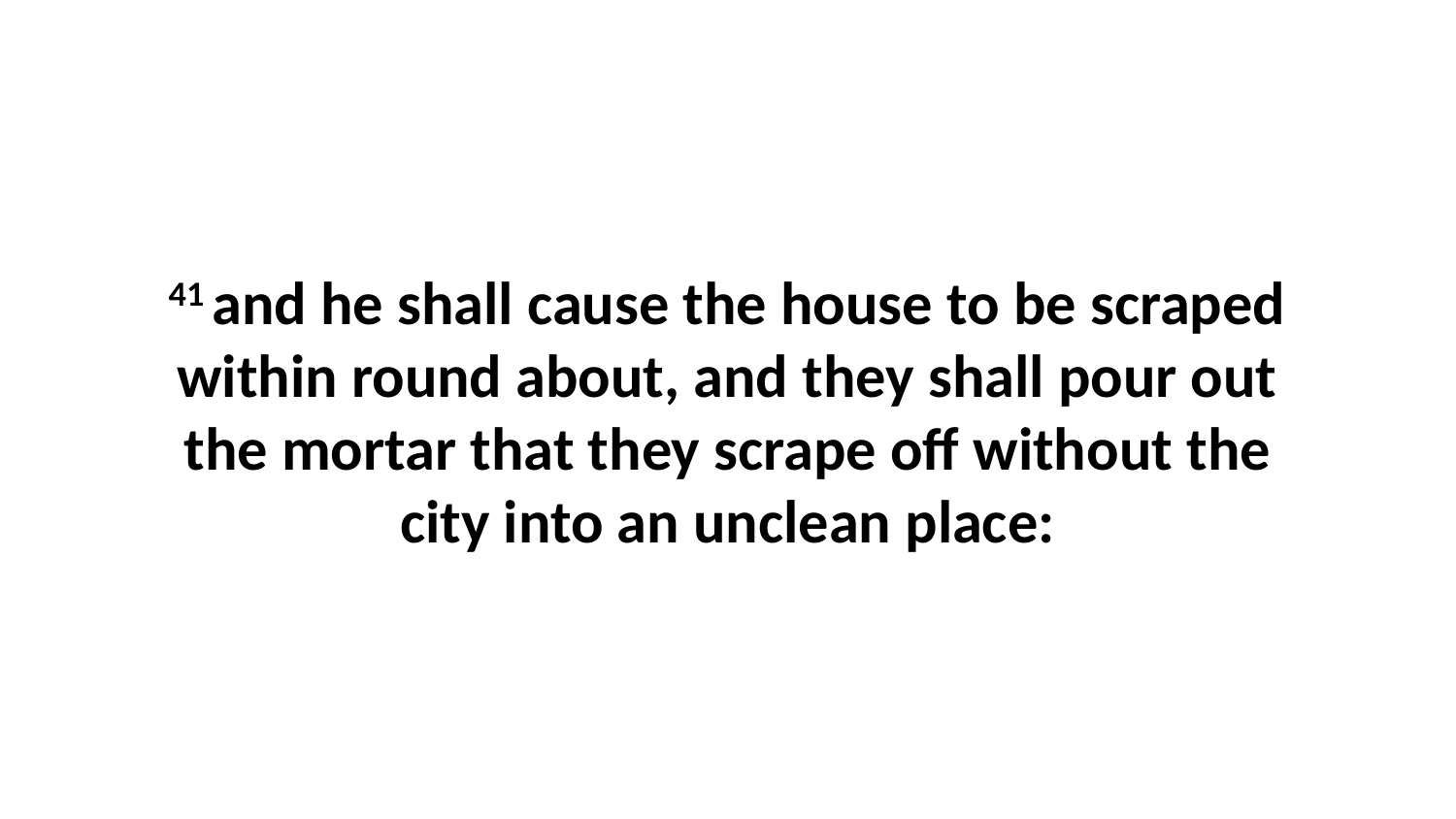

41 and he shall cause the house to be scraped within round about, and they shall pour out the mortar that they scrape off without the city into an unclean place: